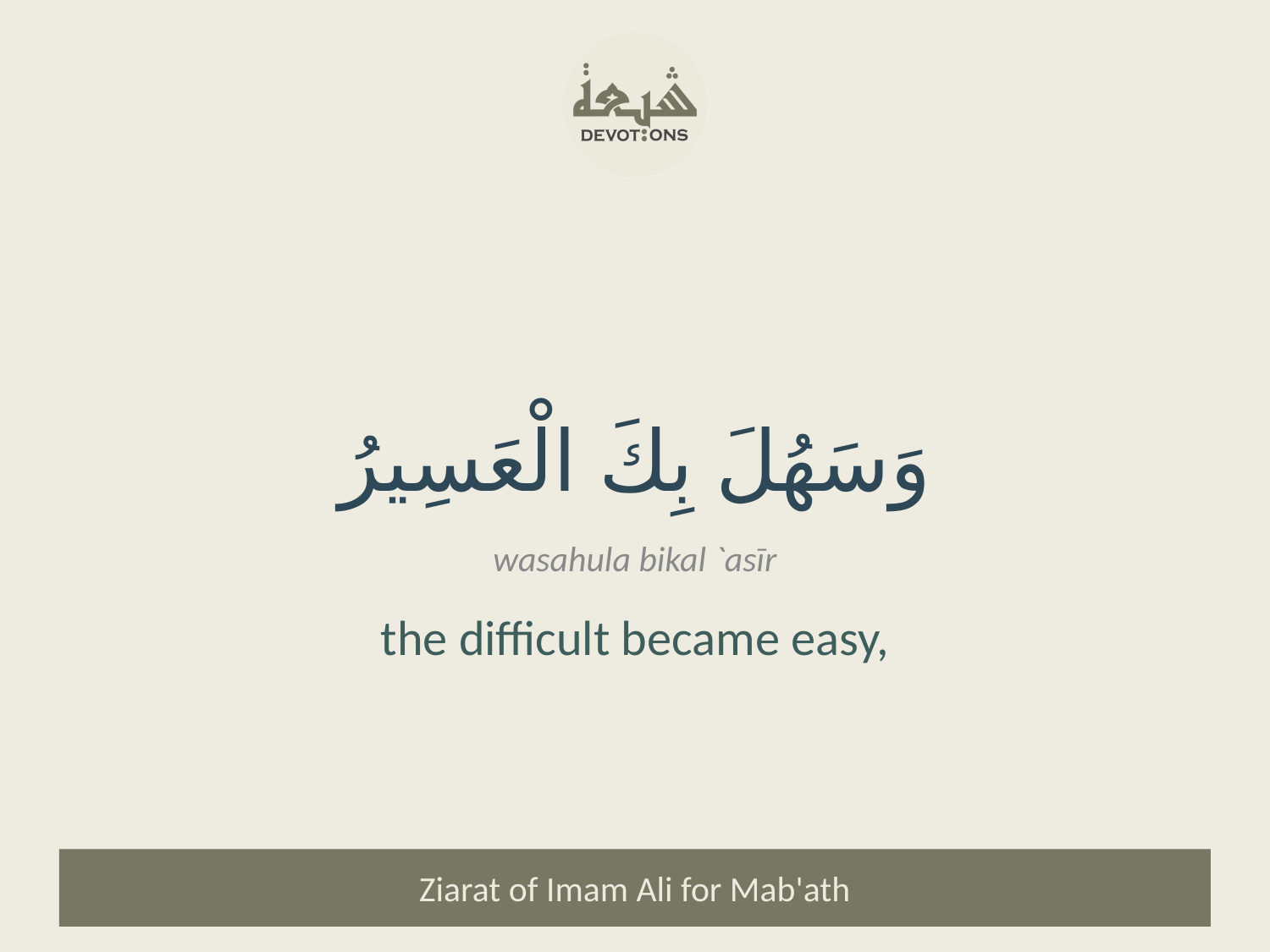

وَسَهُلَ بِكَ الْعَسِيرُ
wasahula bikal `asīr
the difficult became easy,
Ziarat of Imam Ali for Mab'ath